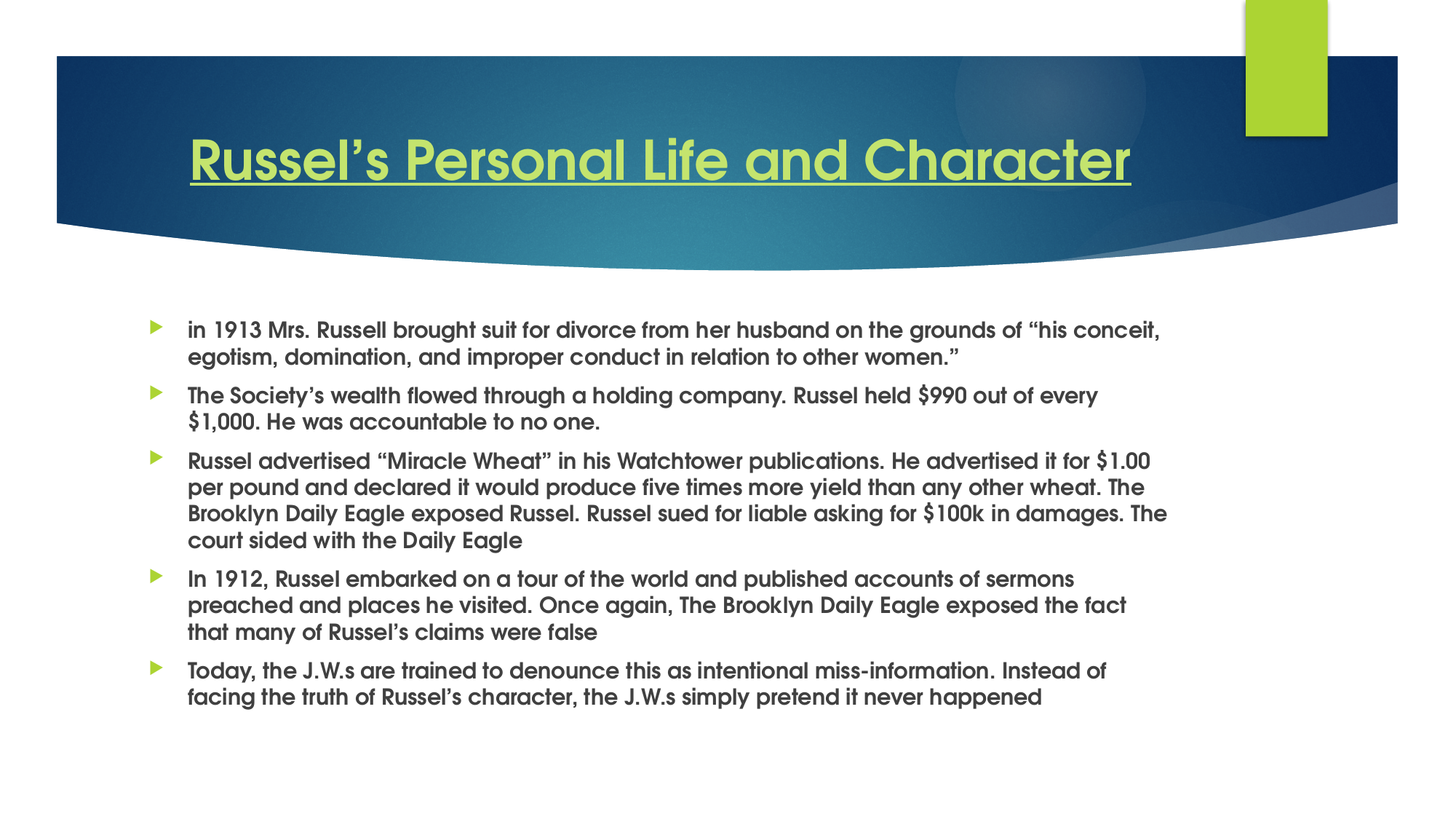

# Russel’s Personal Life and Character
in 1913 Mrs. Russell brought suit for divorce from her husband on the grounds of “his conceit, egotism, domination, and improper conduct in relation to other women.”
The Society’s wealth flowed through a holding company. Russel held $990 out of every $1,000. He was accountable to no one.
Russel advertised “Miracle Wheat” in his Watchtower publications. He advertised it for $1.00 per pound and declared it would produce five times more yield than any other wheat. The Brooklyn Daily Eagle exposed Russel. Russel sued for liable asking for $100k in damages. The court sided with the Daily Eagle
In 1912, Russel embarked on a tour of the world and published accounts of sermons preached and places he visited. Once again, The Brooklyn Daily Eagle exposed the fact that many of Russel’s claims were false
Today, the J.W.s are trained to denounce this as intentional miss-information. Instead of facing the truth of Russel’s character, the J.W.s simply pretend it never happened